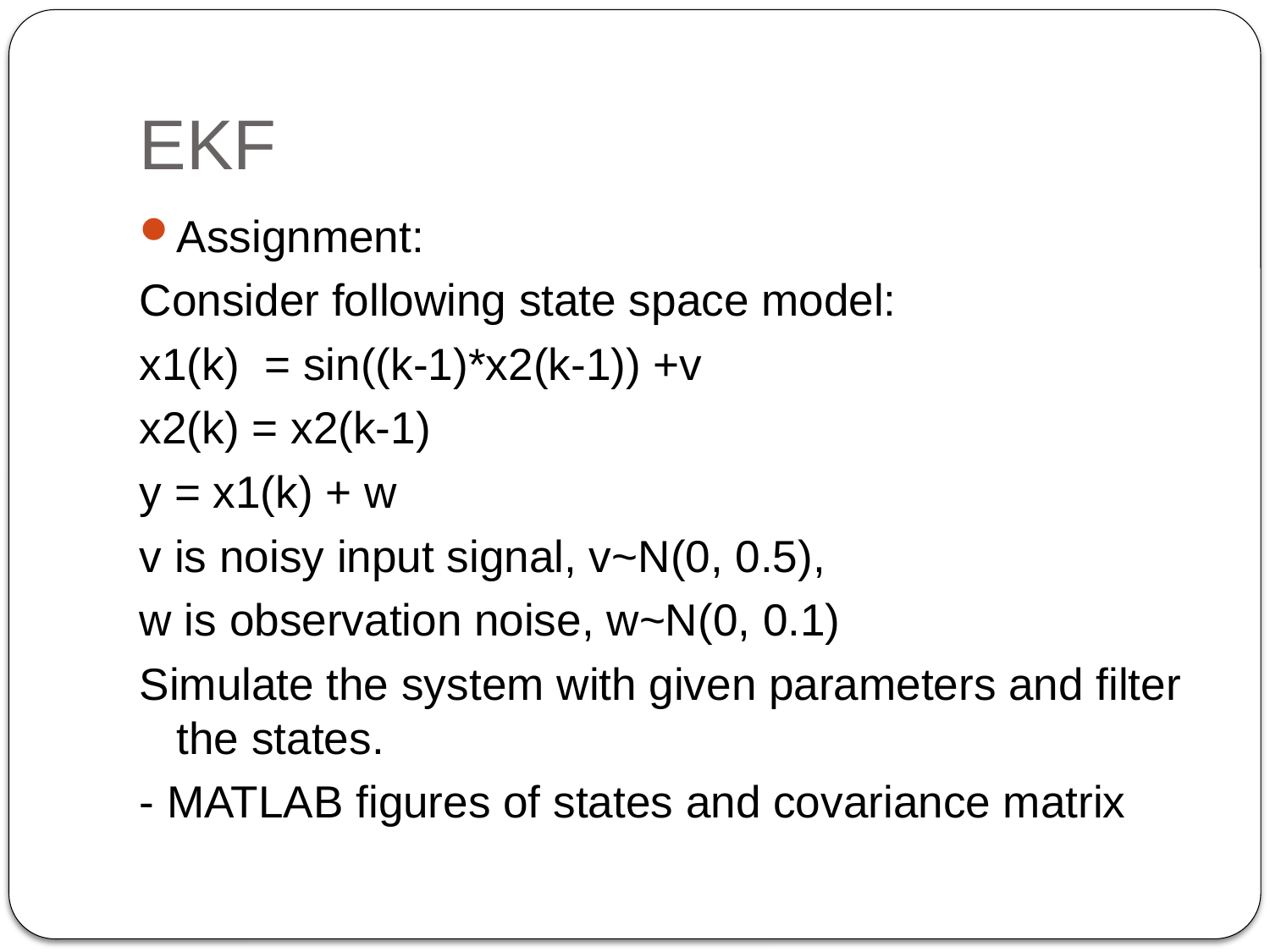

# EKF
Assignment:
Consider following state space model:
x1(k)  = sin((k-1)*x2(k-1)) +v
x2(k) = x2(k-1)
y = x1(k) + w
v is noisy input signal, v~N(0, 0.5),
w is observation noise, w~N(0, 0.1)
Simulate the system with given parameters and filter the states.
- MATLAB figures of states and covariance matrix